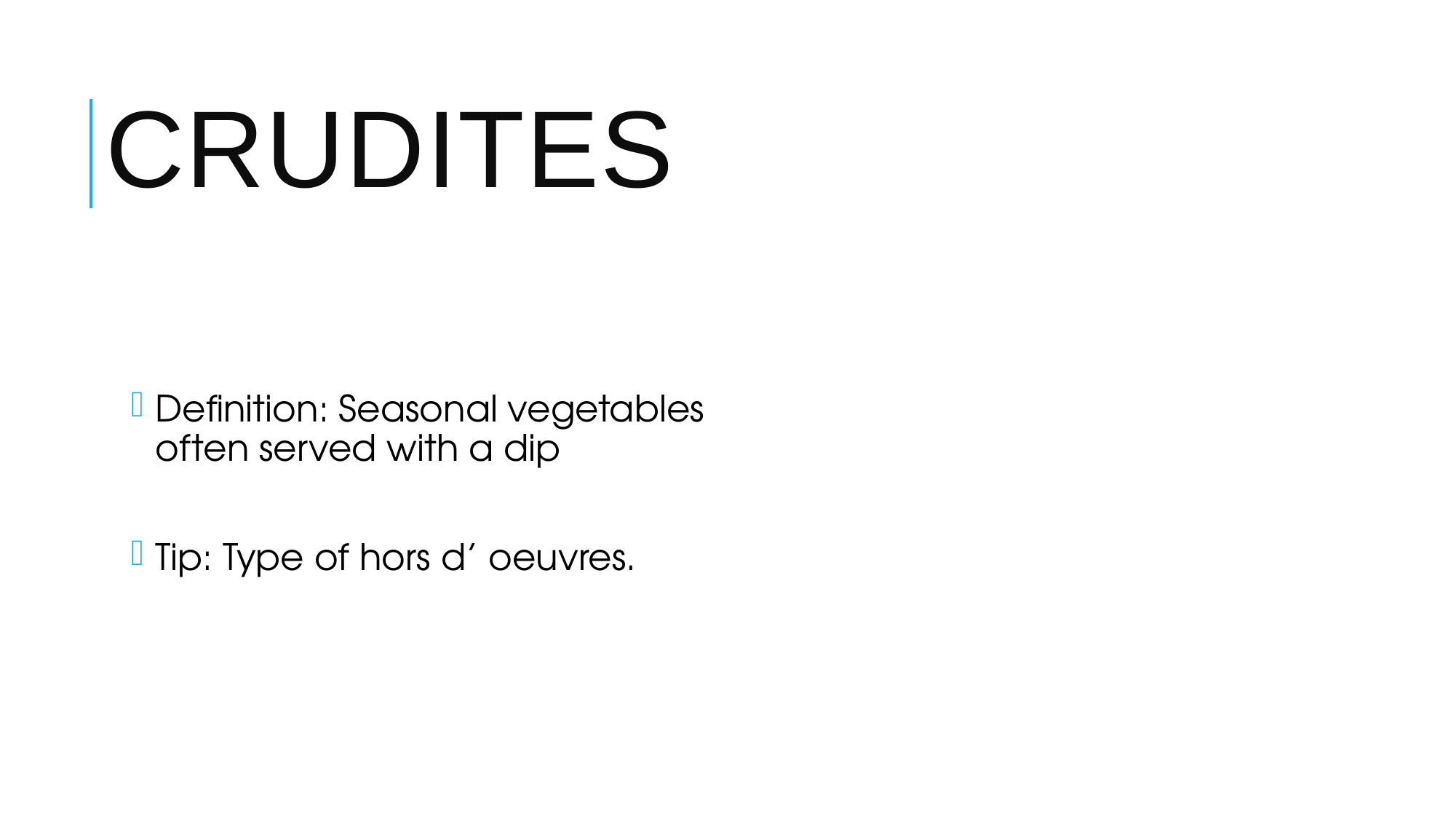

# Crudites
Definition: Seasonal vegetables often served with a dip

Tip: Type of hors d’ oeuvres.